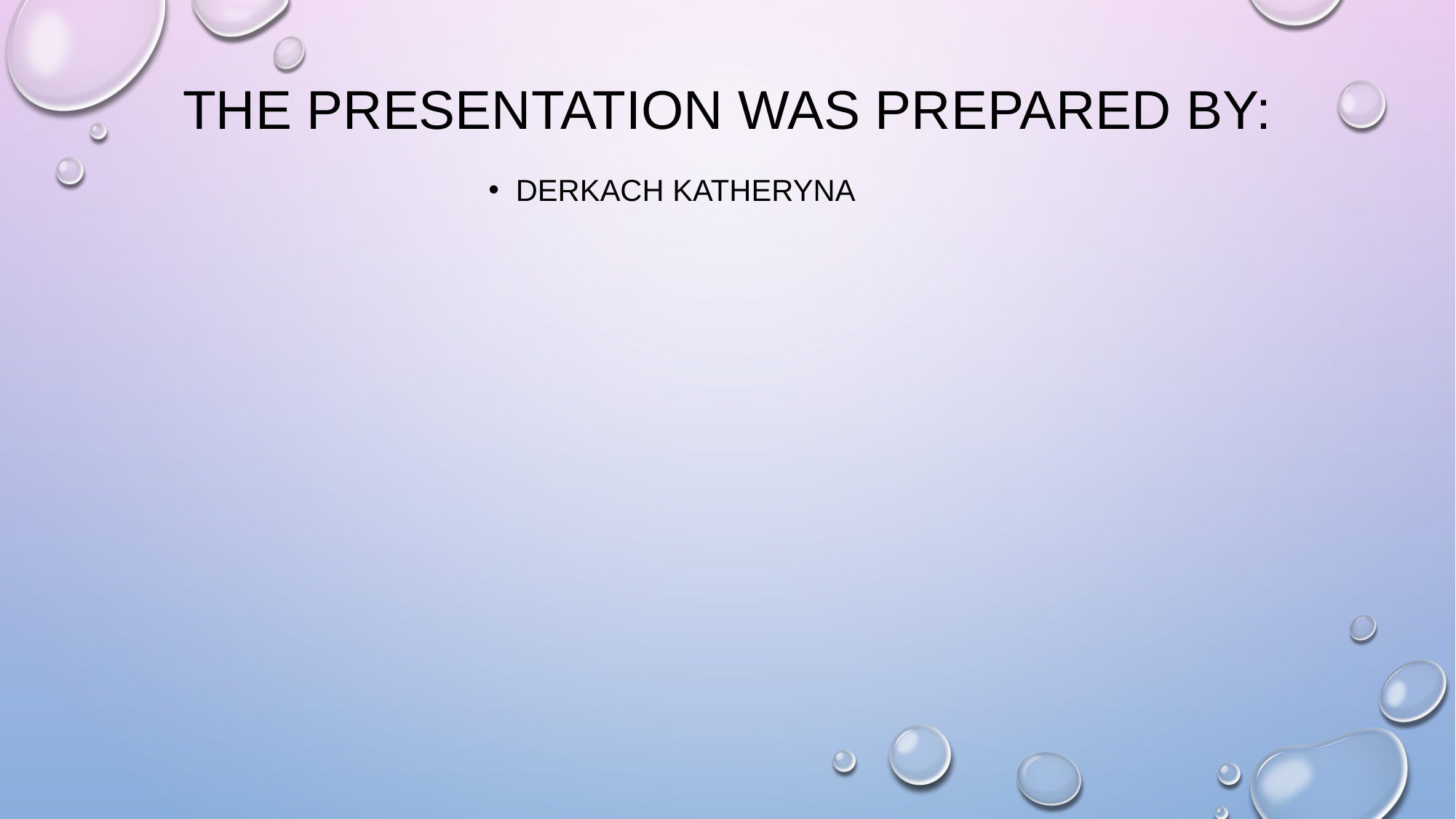

# The presentation was prepared by:
Derkach Katheryna